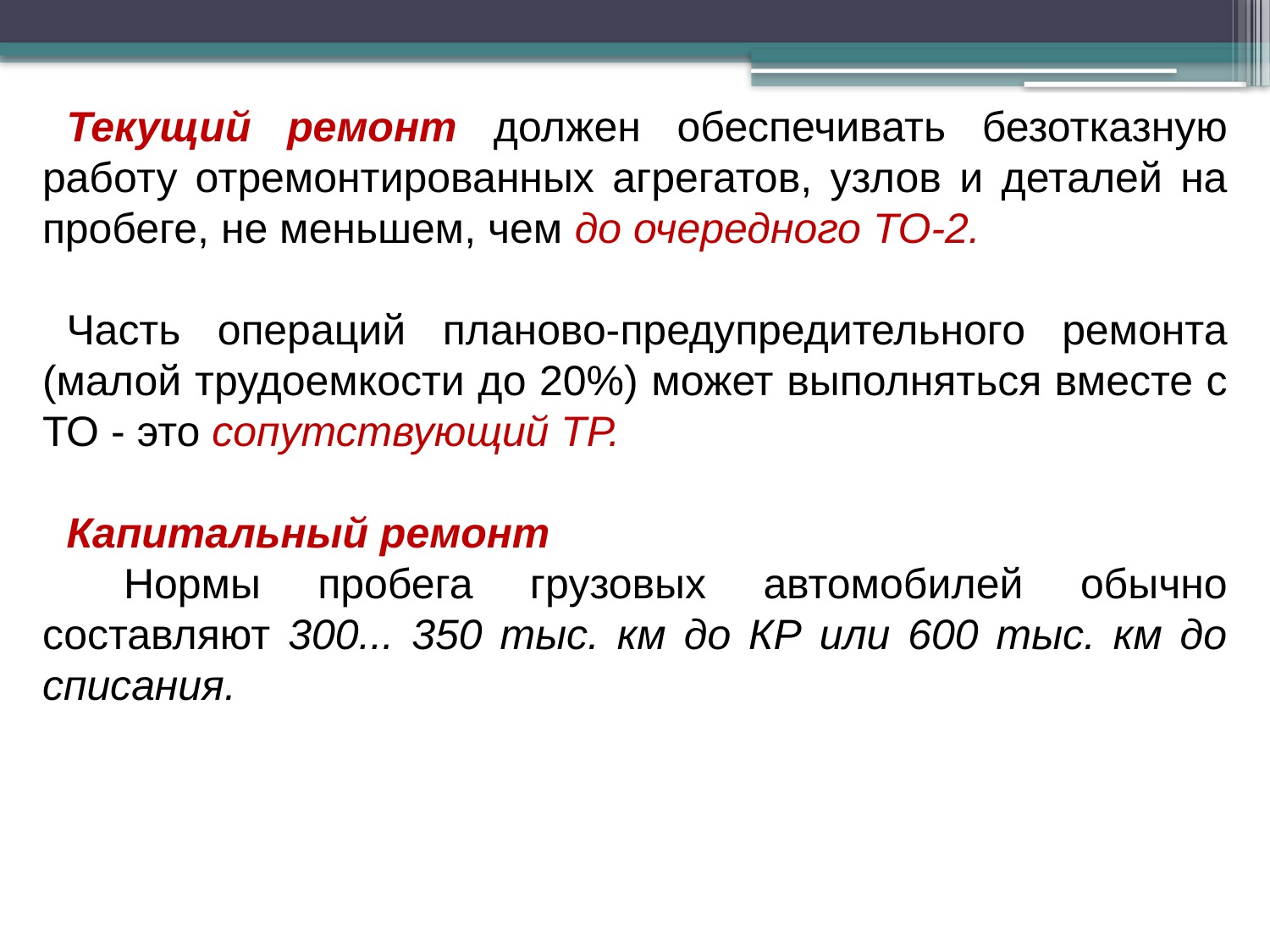

Текущий ремонт должен обеспечивать безотказную работу отремонтированных агрегатов, узлов и деталей на пробеге, не меньшем, чем до очередного ТО-2.

Часть операций планово-предупредительного ремонта (малой трудоемкости до 20%) может выполняться вместе с ТО - это сопутствующий ТР.

Капитальный ремонт
 Нормы пробега грузовых автомобилей обычно составляют 300... 350 тыс. км до КР или 600 тыс. км до списания.